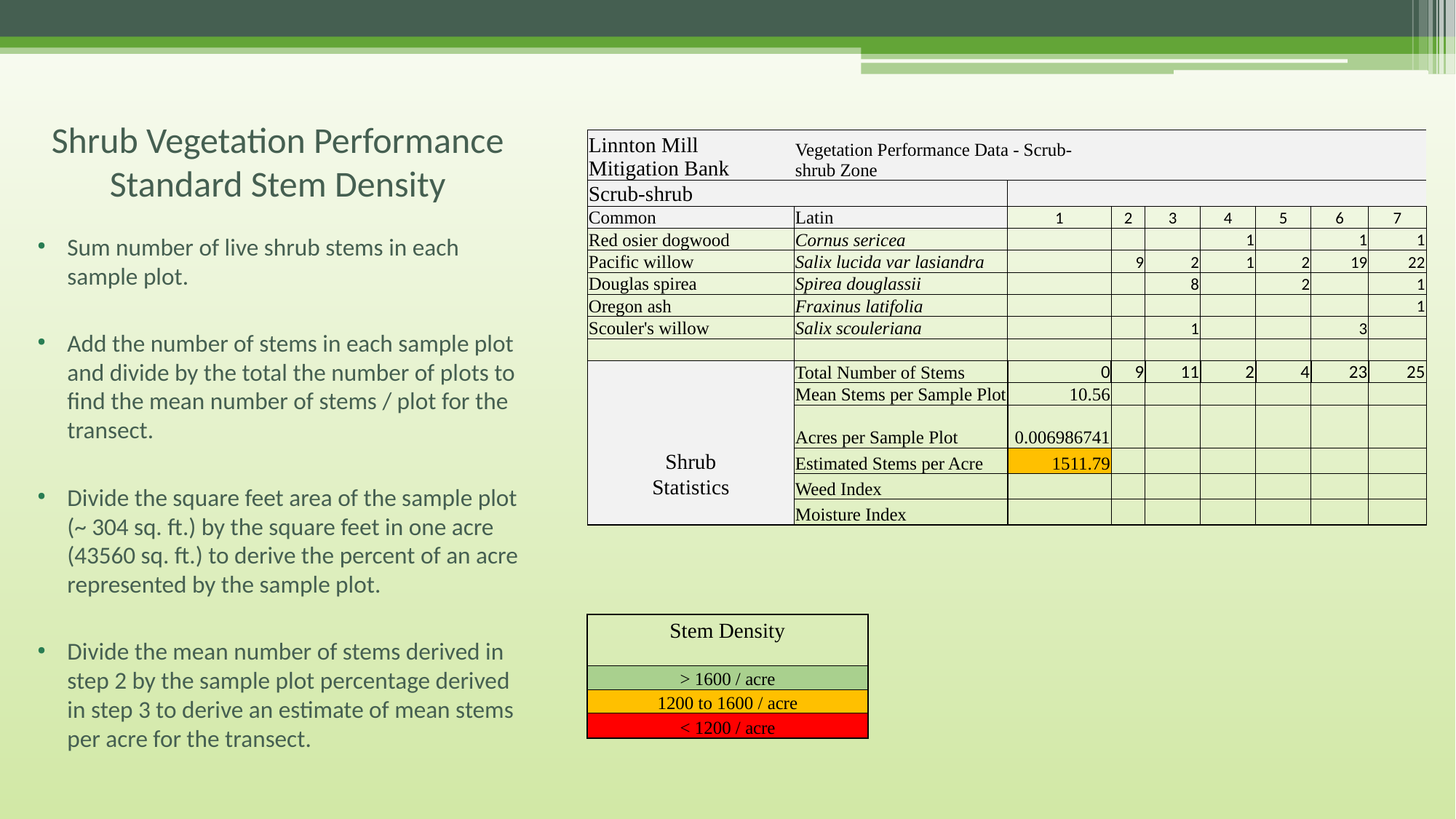

Shrub Vegetation Performance Standard Stem Density

Sum number of live shrub stems in each sample plot.

Add the number of stems in each sample plot and divide by the total the number of plots to find the mean number of stems / plot for the transect.

Divide the square feet area of the sample plot (~ 304 sq. ft.) by the square feet in one acre (43560 sq. ft.) to derive the percent of an acre represented by the sample plot.

Divide the mean number of stems derived in step 2 by the sample plot percentage derived in step 3 to derive an estimate of mean stems per acre for the transect.

| Linnton Mill Mitigation Bank | Vegetation Performance Data - Scrub-shrub Zone |  |  |  |  |  |  |  |
| --- | --- | --- | --- | --- | --- | --- | --- | --- |
| Scrub-shrub |  |  |  |  |  |  |  |  |
| Common | Latin | 1 | 2 | 3 | 4 | 5 | 6 | 7 |
| Red osier dogwood | Cornus sericea |  |  |  | 1 |  | 1 | 1 |
| Pacific willow | Salix lucida var lasiandra |  | 9 | 2 | 1 | 2 | 19 | 22 |
| Douglas spirea | Spirea douglassii |  |  | 8 |  | 2 |  | 1 |
| Oregon ash | Fraxinus latifolia |  |  |  |  |  |  | 1 |
| Scouler's willow | Salix scouleriana |  |  | 1 |  |  | 3 |  |
|  |  |  |  |  |  |  |  |  |
|  | Total Number of Stems | 0 | 9 | 11 | 2 | 4 | 23 | 25 |
|  | Mean Stems per Sample Plot | 10.56 |  |  |  |  |  |  |
|  | Acres per Sample Plot | 0.006986741 |  |  |  |  |  |  |
| Shrub | Estimated Stems per Acre | 1511.79 |  |  |  |  |  |  |
| Statistics | Weed Index |  |  |  |  |  |  |  |
|  | Moisture Index |  |  |  |  |  |  |  |
| Stem Density |
| --- |
|  |
| > 1600 / acre |
| 1200 to 1600 / acre |
| < 1200 / acre |